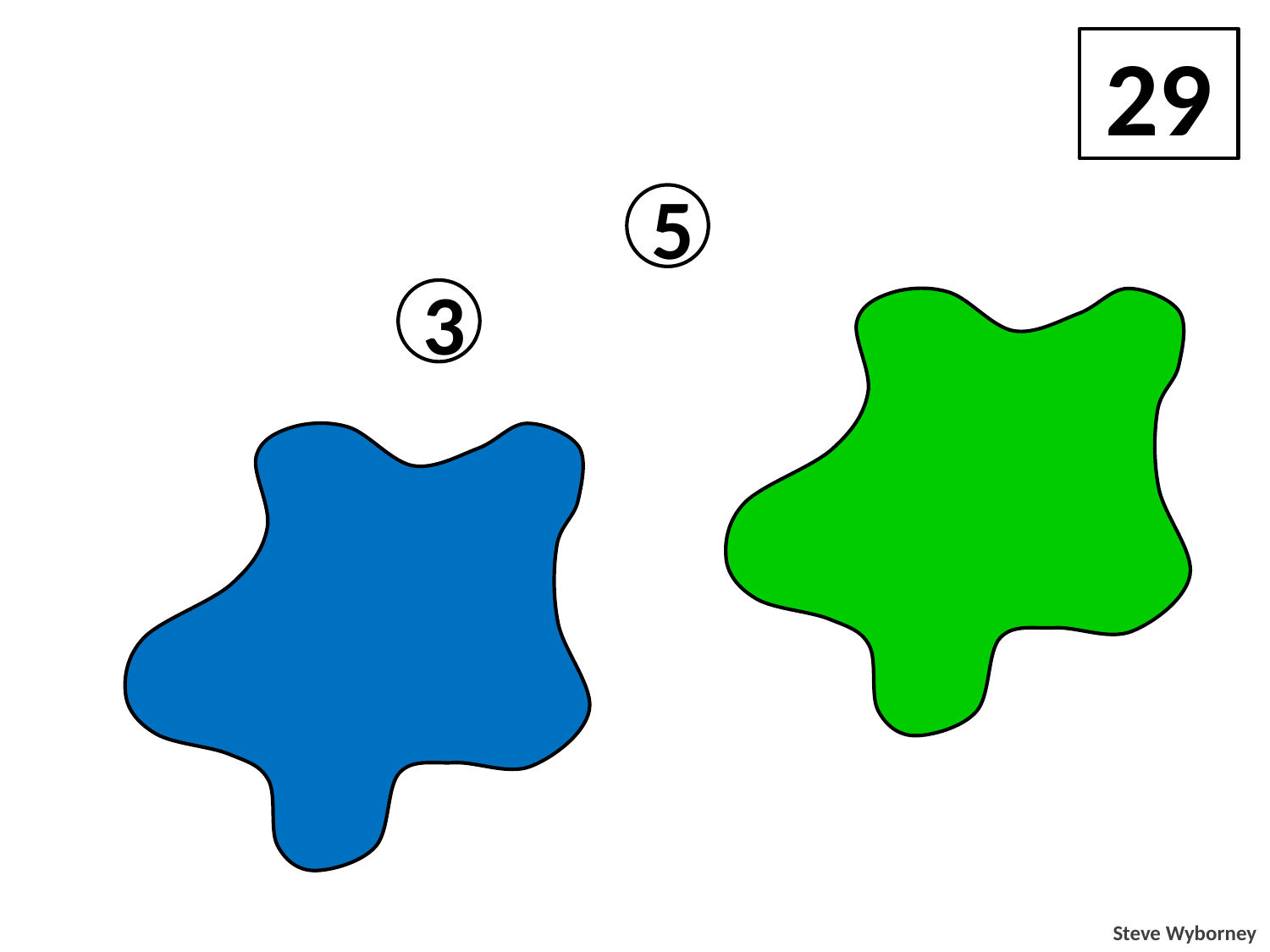

29
5

3
3

5
5
5
3
Steve Wyborney